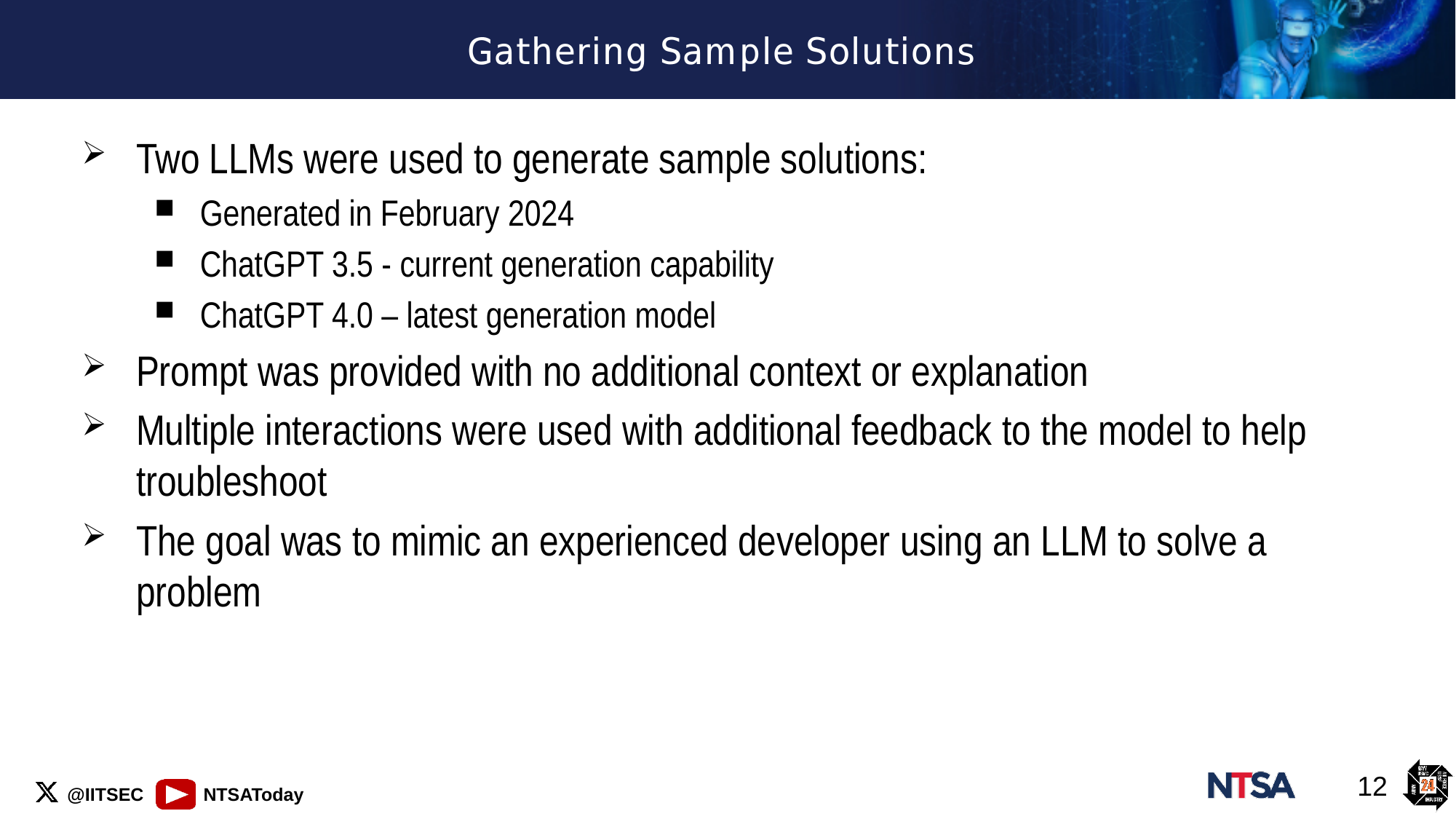

# Gathering Sample Solutions
Two LLMs were used to generate sample solutions:
Generated in February 2024
ChatGPT 3.5 - current generation capability
ChatGPT 4.0 – latest generation model
Prompt was provided with no additional context or explanation
Multiple interactions were used with additional feedback to the model to help troubleshoot
The goal was to mimic an experienced developer using an LLM to solve a problem
12